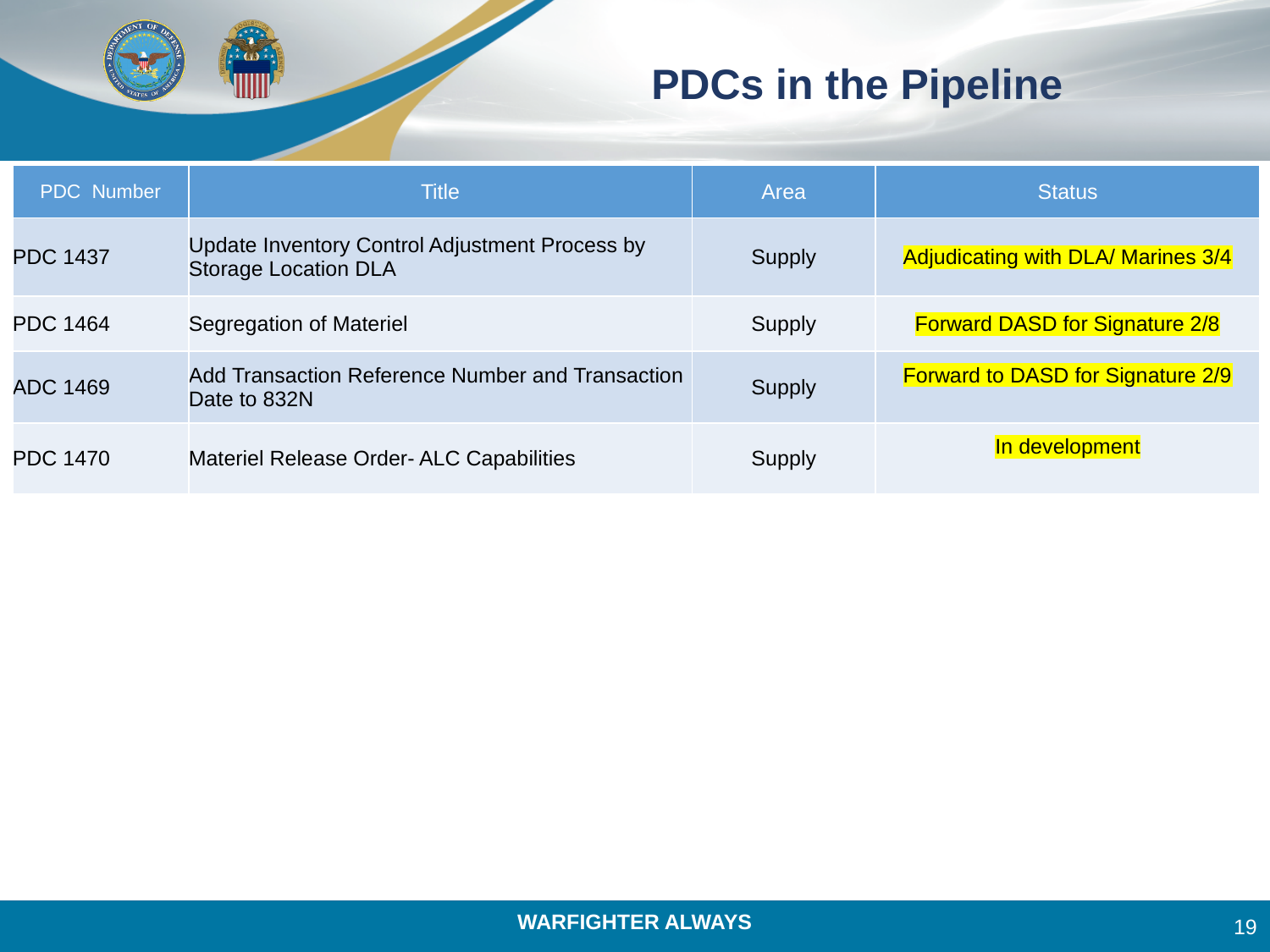

# PDCs in the Pipeline
| PDC  Number | Title | Area | Status |
| --- | --- | --- | --- |
| PDC 1437 | Update Inventory Control Adjustment Process by Storage Location DLA | Supply | Adjudicating with DLA/ Marines 3/4 |
| PDC 1464 | Segregation of Materiel | Supply | Forward DASD for Signature 2/8 |
| ADC 1469 | Add Transaction Reference Number and Transaction Date to 832N | Supply | Forward to DASD for Signature 2/9 |
| PDC 1470 | Materiel Release Order- ALC Capabilities | Supply | In development |
19